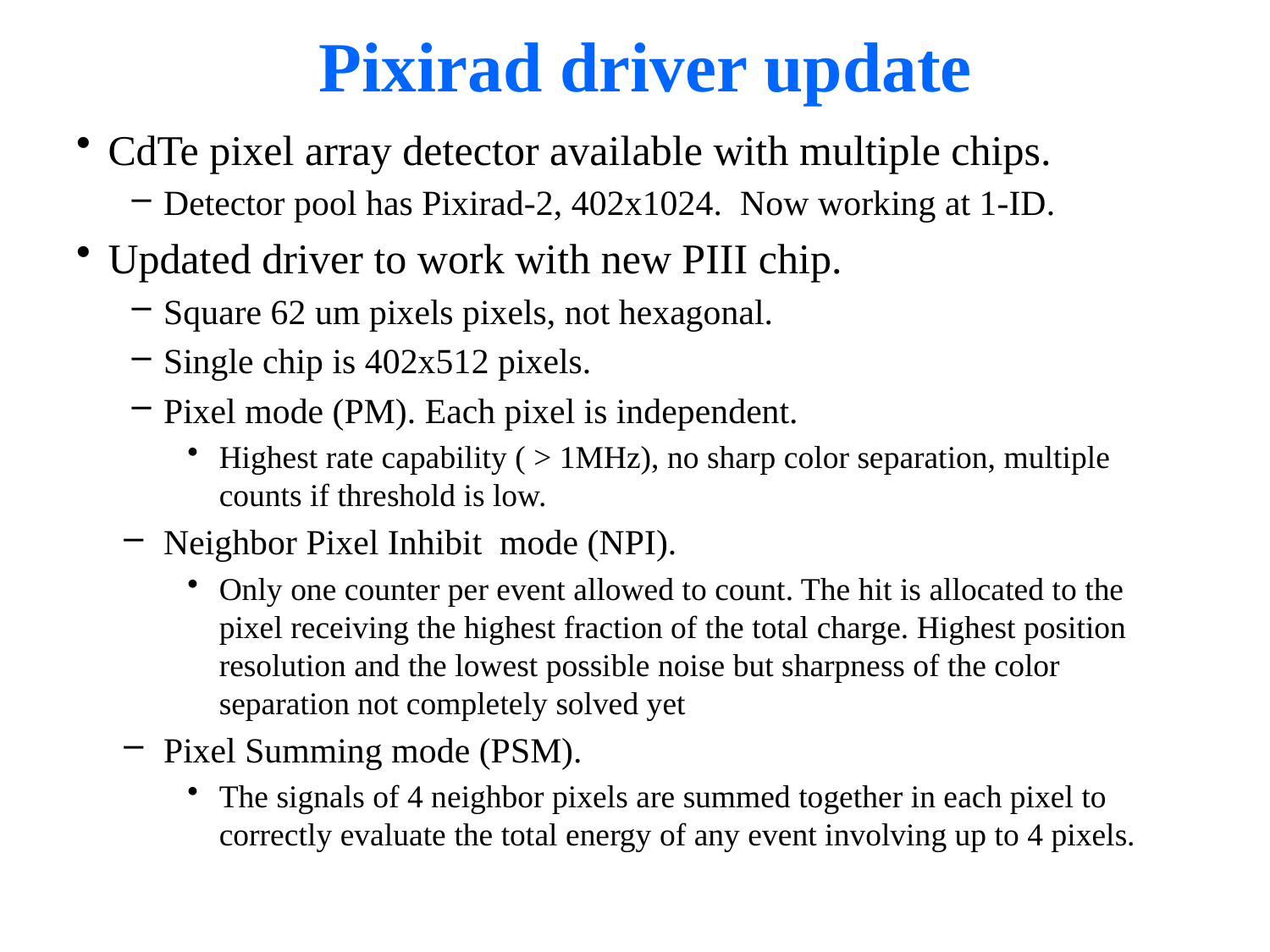

# Pixirad driver update
CdTe pixel array detector available with multiple chips.
Detector pool has Pixirad-2, 402x1024.  Now working at 1-ID.
Updated driver to work with new PIII chip.
Square 62 um pixels pixels, not hexagonal.
Single chip is 402x512 pixels.
Pixel mode (PM). Each pixel is independent.
Highest rate capability ( > 1MHz), no sharp color separation, multiple counts if threshold is low.
Neighbor Pixel Inhibit  mode (NPI).
Only one counter per event allowed to count. The hit is allocated to the pixel receiving the highest fraction of the total charge. Highest position resolution and the lowest possible noise but sharpness of the color separation not completely solved yet
Pixel Summing mode (PSM).
The signals of 4 neighbor pixels are summed together in each pixel to correctly evaluate the total energy of any event involving up to 4 pixels.